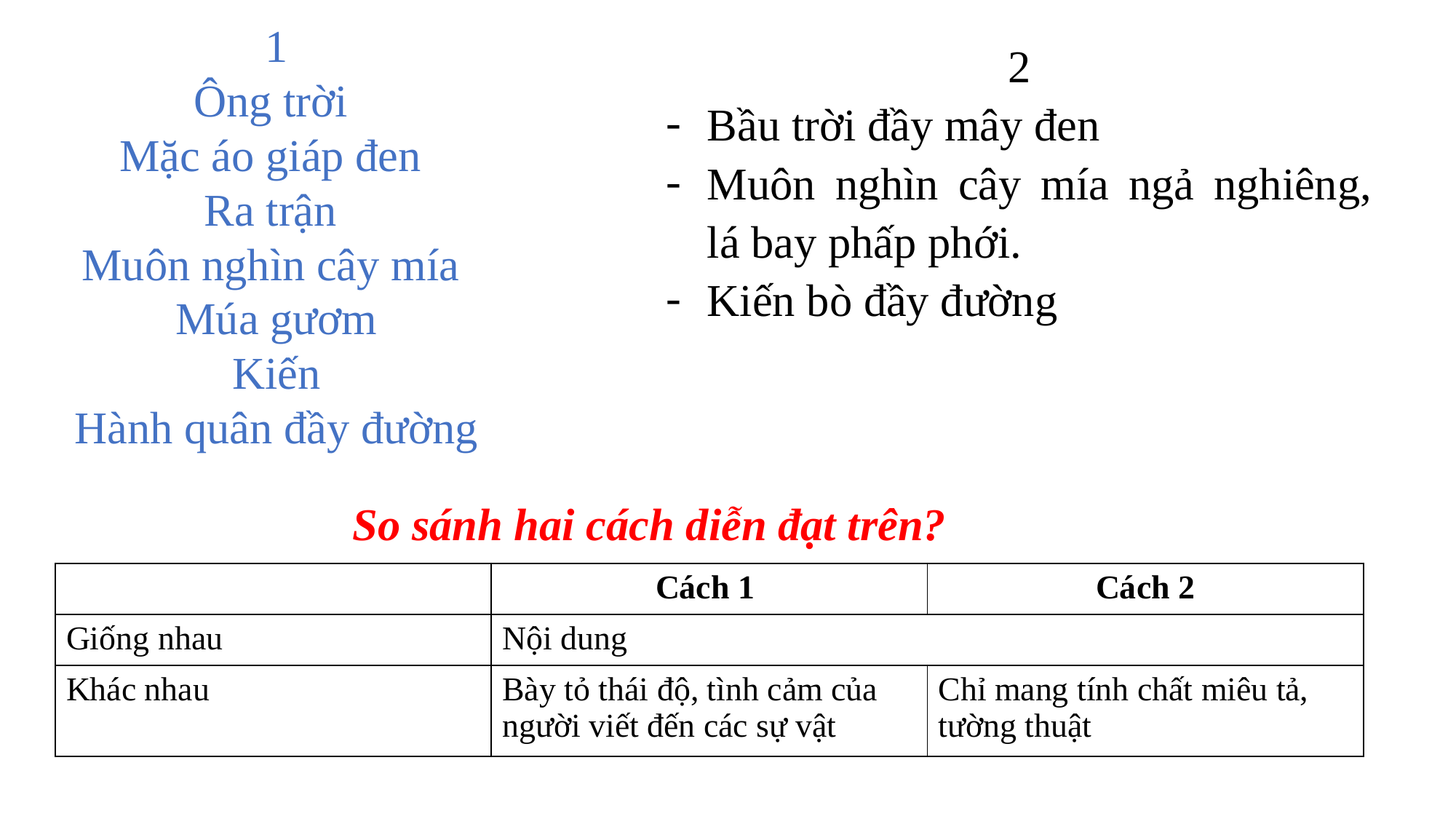

1
Ông trời
Mặc áo giáp đen
Ra trận
Muôn nghìn cây mía
Múa gươm
Kiến
Hành quân đầy đường
2
Bầu trời đầy mây đen
Muôn nghìn cây mía ngả nghiêng, lá bay phấp phới.
Kiến bò đầy đường
So sánh hai cách diễn đạt trên?

|  | Cách 1 | Cách 2 |
| --- | --- | --- |
| Giống nhau | Nội dung |  |
| Khác nhau | Bày tỏ thái độ, tình cảm của người viết đến các sự vật | Chỉ mang tính chất miêu tả, tường thuật |